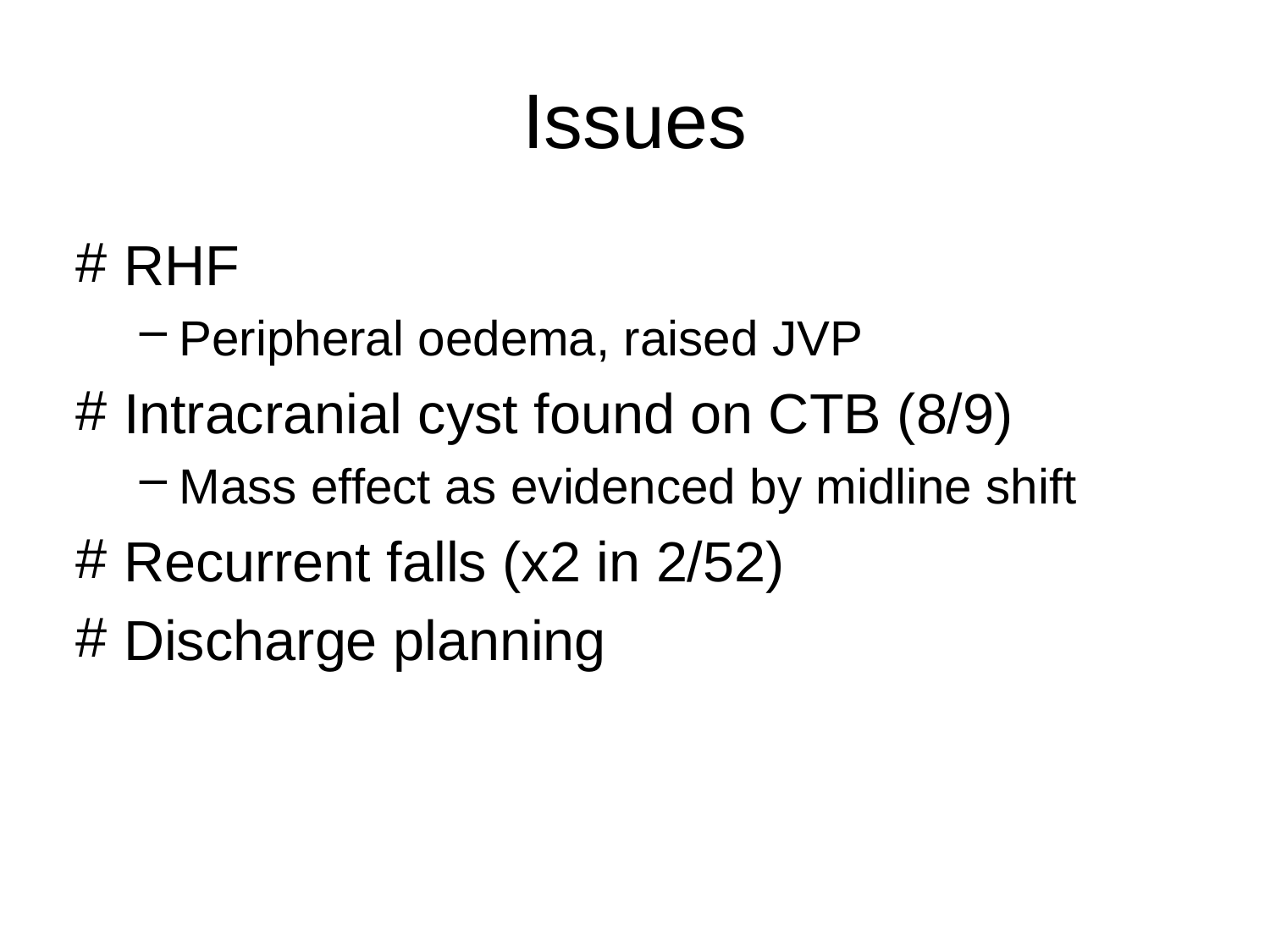

# Issues
RHF
Peripheral oedema, raised JVP
Intracranial cyst found on CTB (8/9)
Mass effect as evidenced by midline shift
Recurrent falls (x2 in 2/52)
Discharge planning